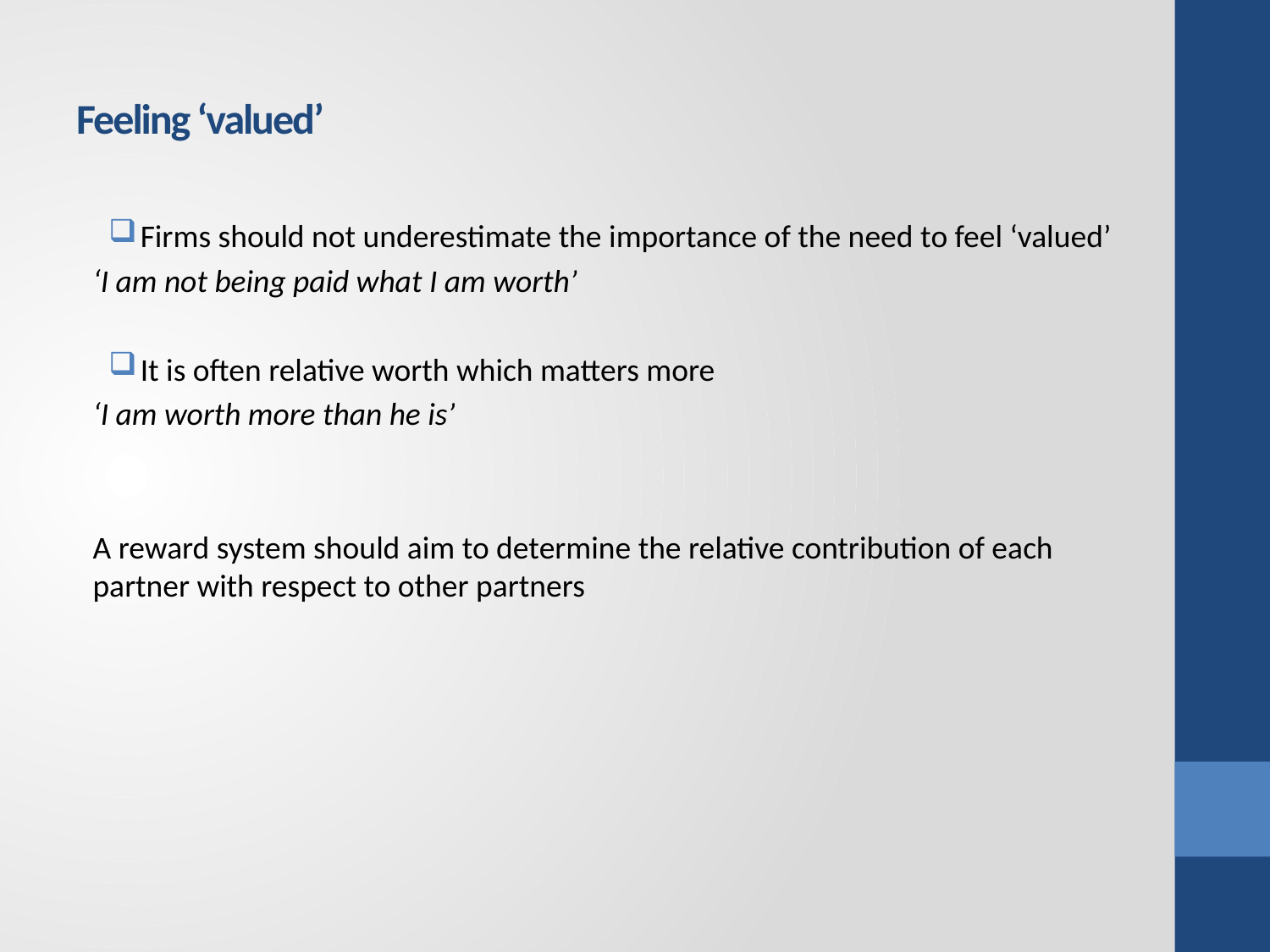

# Feeling ‘valued’
Firms should not underestimate the importance of the need to feel ‘valued’
‘I am not being paid what I am worth’

It is often relative worth which matters more
‘I am worth more than he is’

A reward system should aim to determine the relative contribution of each partner with respect to other partners